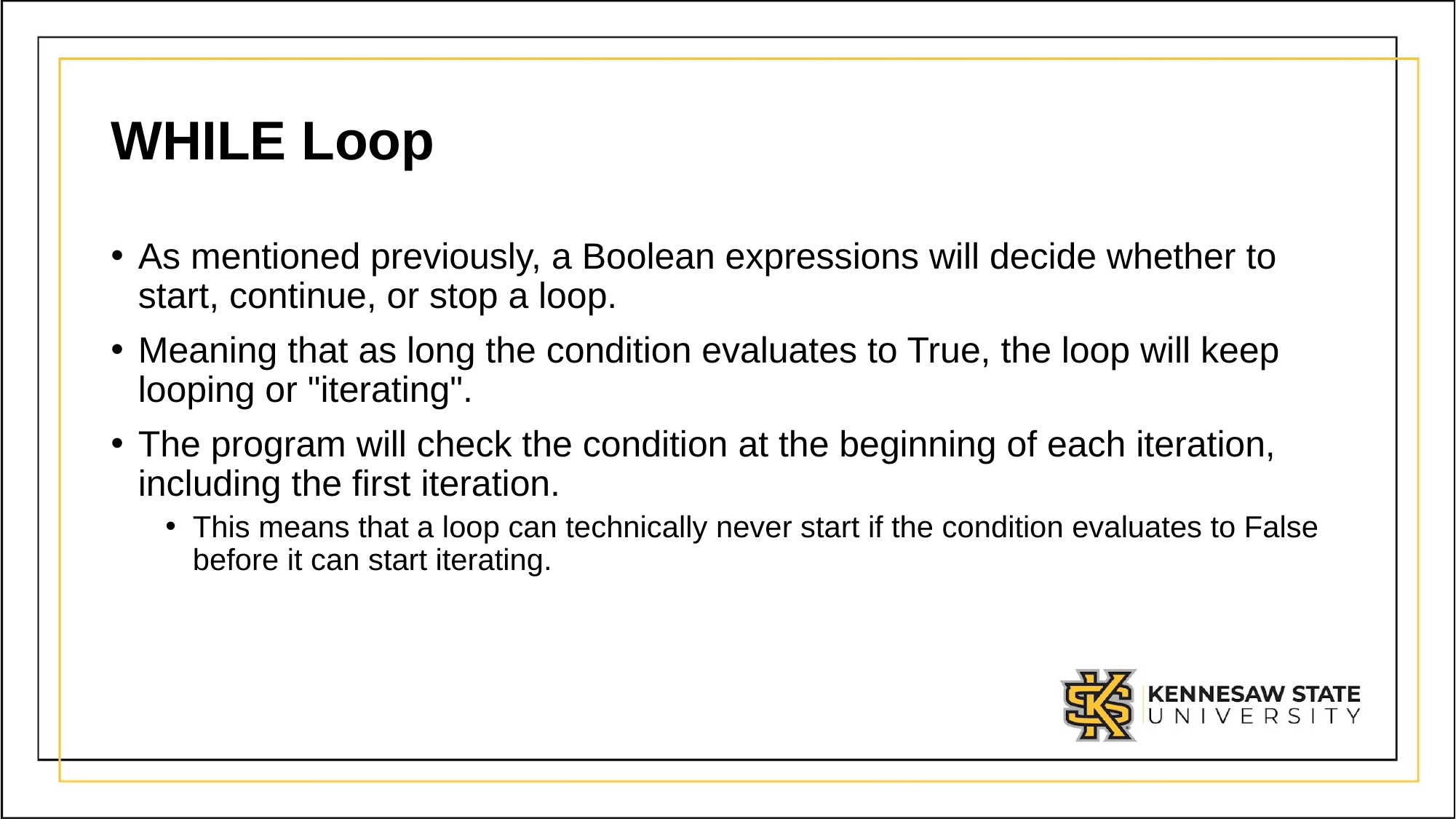

# WHILE Loop
As mentioned previously, a Boolean expressions will decide whether to start, continue, or stop a loop.
Meaning that as long the condition evaluates to True, the loop will keep looping or "iterating".
The program will check the condition at the beginning of each iteration, including the first iteration.
This means that a loop can technically never start if the condition evaluates to False before it can start iterating.